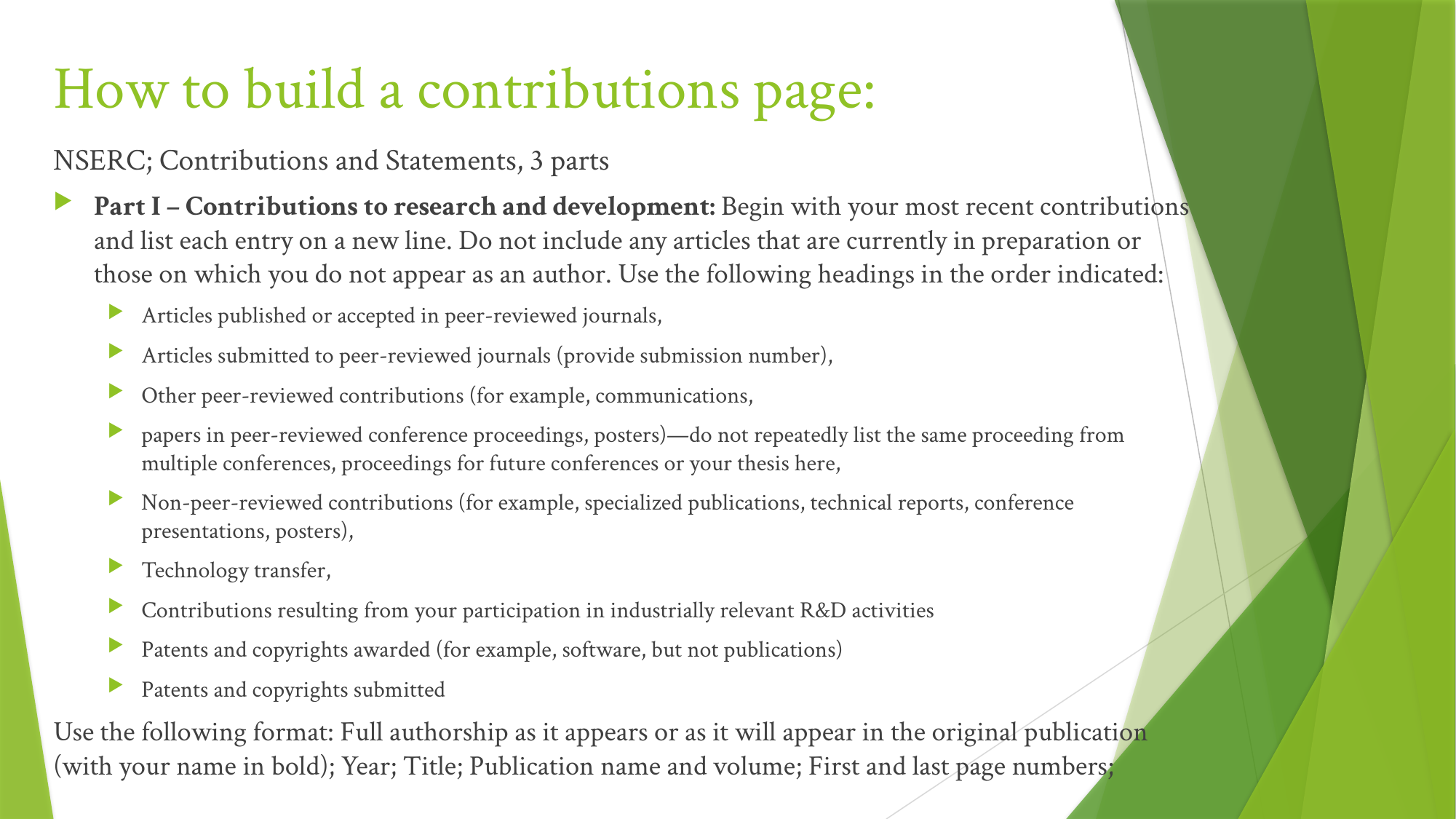

# How to build a contributions page:
NSERC; Contributions and Statements, 3 parts
Part I – Contributions to research and development: Begin with your most recent contributions and list each entry on a new line. Do not include any articles that are currently in preparation or those on which you do not appear as an author. Use the following headings in the order indicated:
Articles published or accepted in peer-reviewed journals,
Articles submitted to peer-reviewed journals (provide submission number),
Other peer-reviewed contributions (for example, communications,
papers in peer-reviewed conference proceedings, posters)—do not repeatedly list the same proceeding from multiple conferences, proceedings for future conferences or your thesis here,
Non-peer-reviewed contributions (for example, specialized publications, technical reports, conference presentations, posters),
Technology transfer,
Contributions resulting from your participation in industrially relevant R&D activities
Patents and copyrights awarded (for example, software, but not publications)
Patents and copyrights submitted
Use the following format: Full authorship as it appears or as it will appear in the original publication (with your name in bold); Year; Title; Publication name and volume; First and last page numbers;